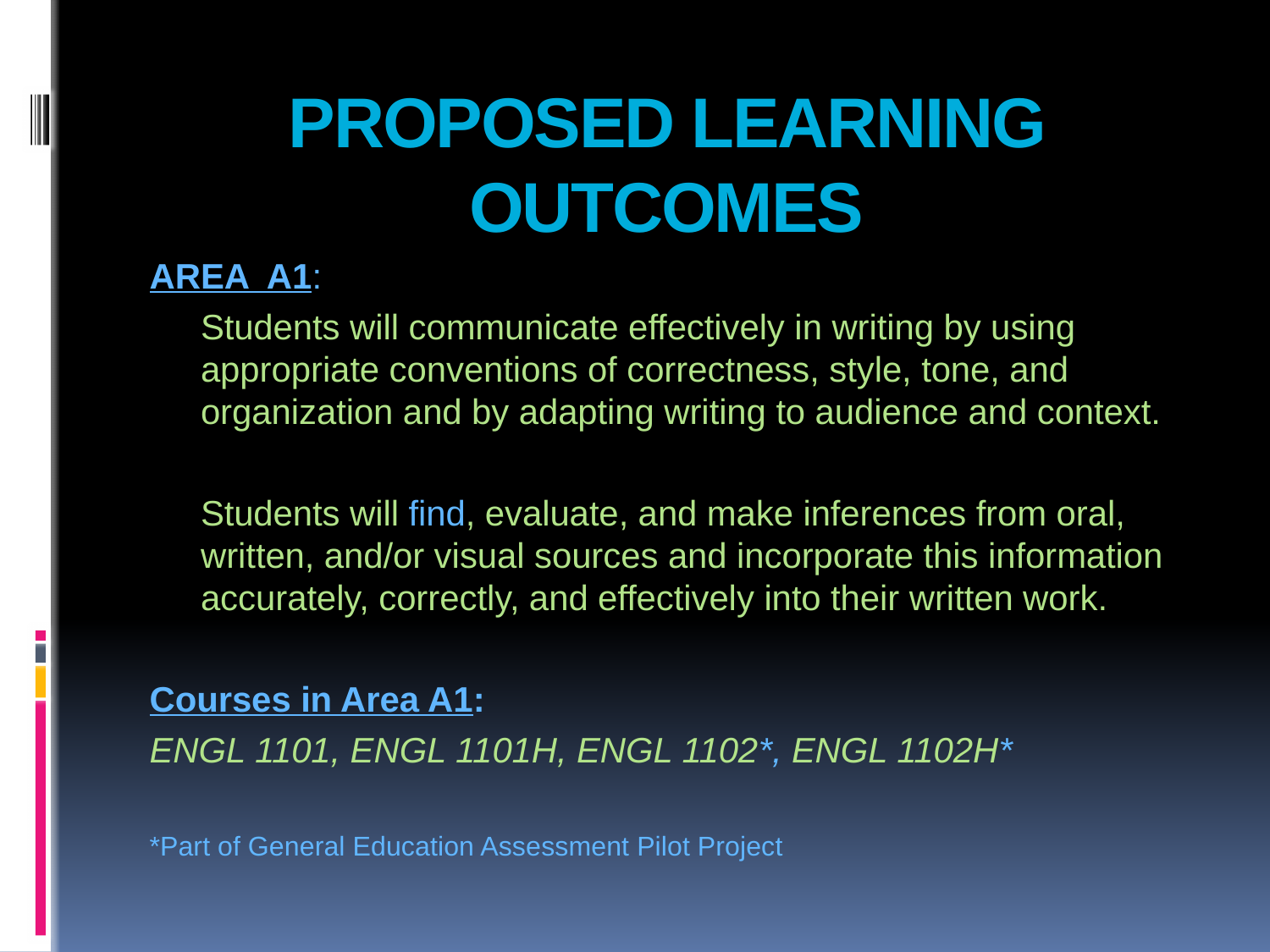

# PROPOSED LEARNING OUTCOMES
AREA  A1:
	Students will communicate effectively in writing by using appropriate conventions of correctness, style, tone, and organization and by adapting writing to audience and context.

	Students will find, evaluate, and make inferences from oral, written, and/or visual sources and incorporate this information accurately, correctly, and effectively into their written work.

Courses in Area A1:
ENGL 1101, ENGL 1101H, ENGL 1102*, ENGL 1102H*

*Part of General Education Assessment Pilot Project